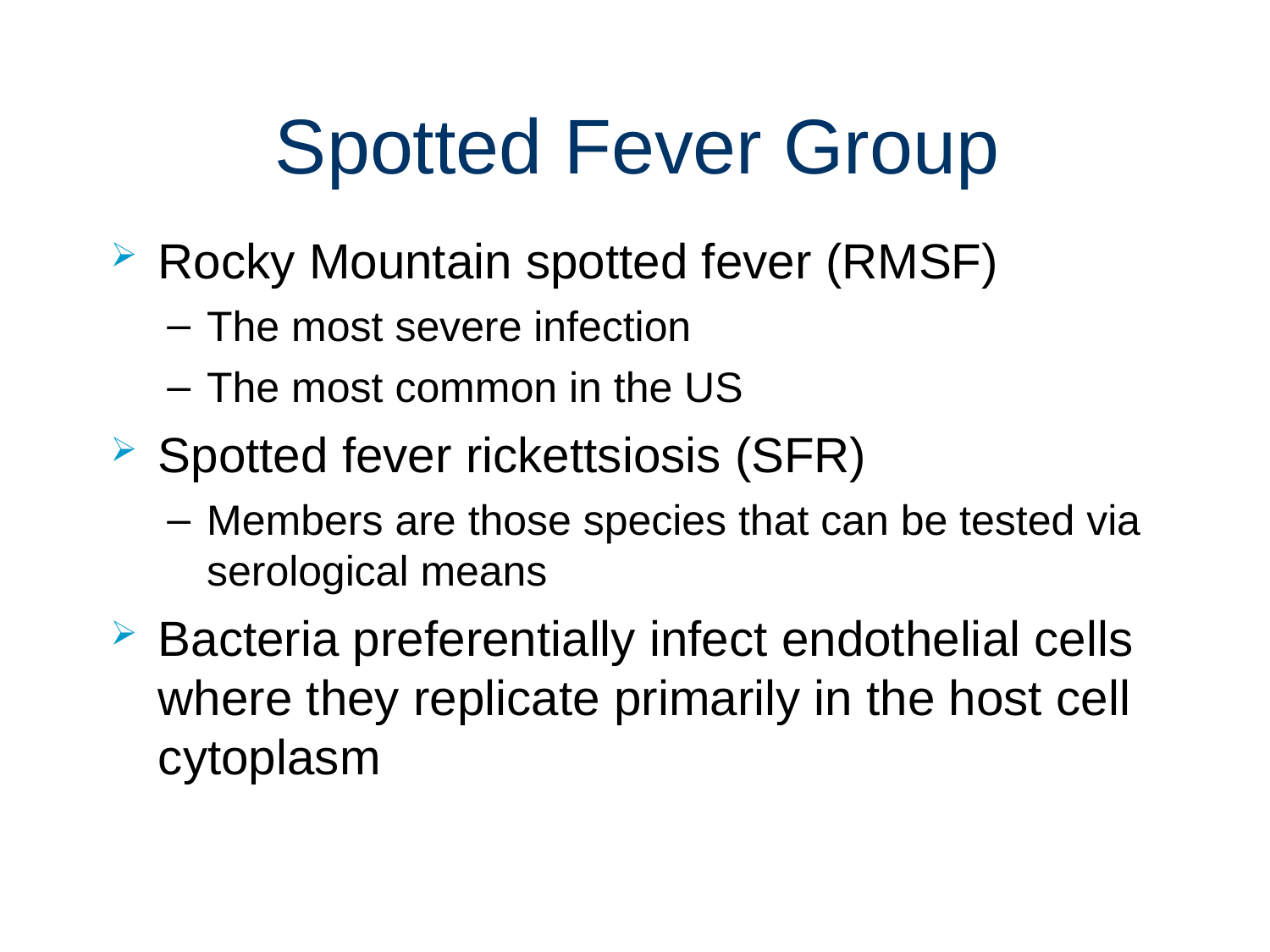

# Spotted Fever Group
Rocky Mountain spotted fever (RMSF)
The most severe infection
The most common in the US
Spotted fever rickettsiosis (SFR)
Members are those species that can be tested via serological means
Bacteria preferentially infect endothelial cells where they replicate primarily in the host cell cytoplasm